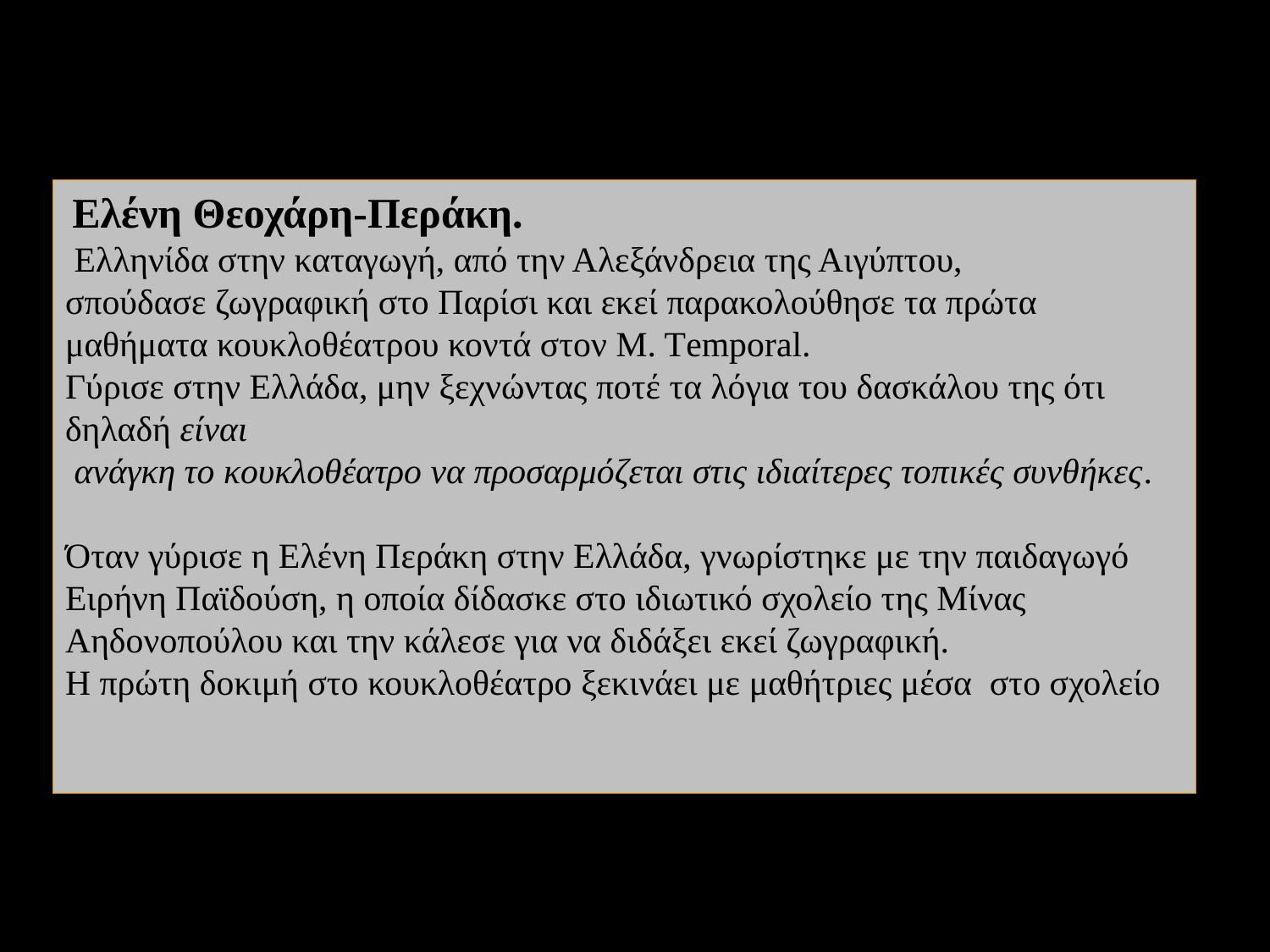

#
 Ελένη Θεοχάρη-Περάκη.
 Ελληνίδα στην καταγωγή, από την Αλεξάνδρεια της Αιγύπτου,
σπούδασε ζωγραφική στο Παρίσι και εκεί παρακολούθησε τα πρώτα μαθήματα κουκλοθέατρου κοντά στον Μ. Τemporal.
Γύρισε στην Ελλάδα, μην ξεχνώντας ποτέ τα λόγια του δασκάλου της ότι δηλαδή είναι
 ανάγκη το κουκλοθέατρο να προσαρμόζεται στις ιδιαίτερες τοπικές συνθήκες.
Όταν γύρισε η Ελένη Περάκη στην Ελλάδα, γνωρίστηκε με την παιδαγωγό Ειρήνη Παϊδούση, η οποία δίδασκε στο ιδιωτικό σχολείο της Μίνας Αηδονοπούλου και την κάλεσε για να διδάξει εκεί ζωγραφική.
Η πρώτη δοκιμή στο κουκλοθέατρο ξεκινάει με μαθήτριες μέσα  στο σχολείο